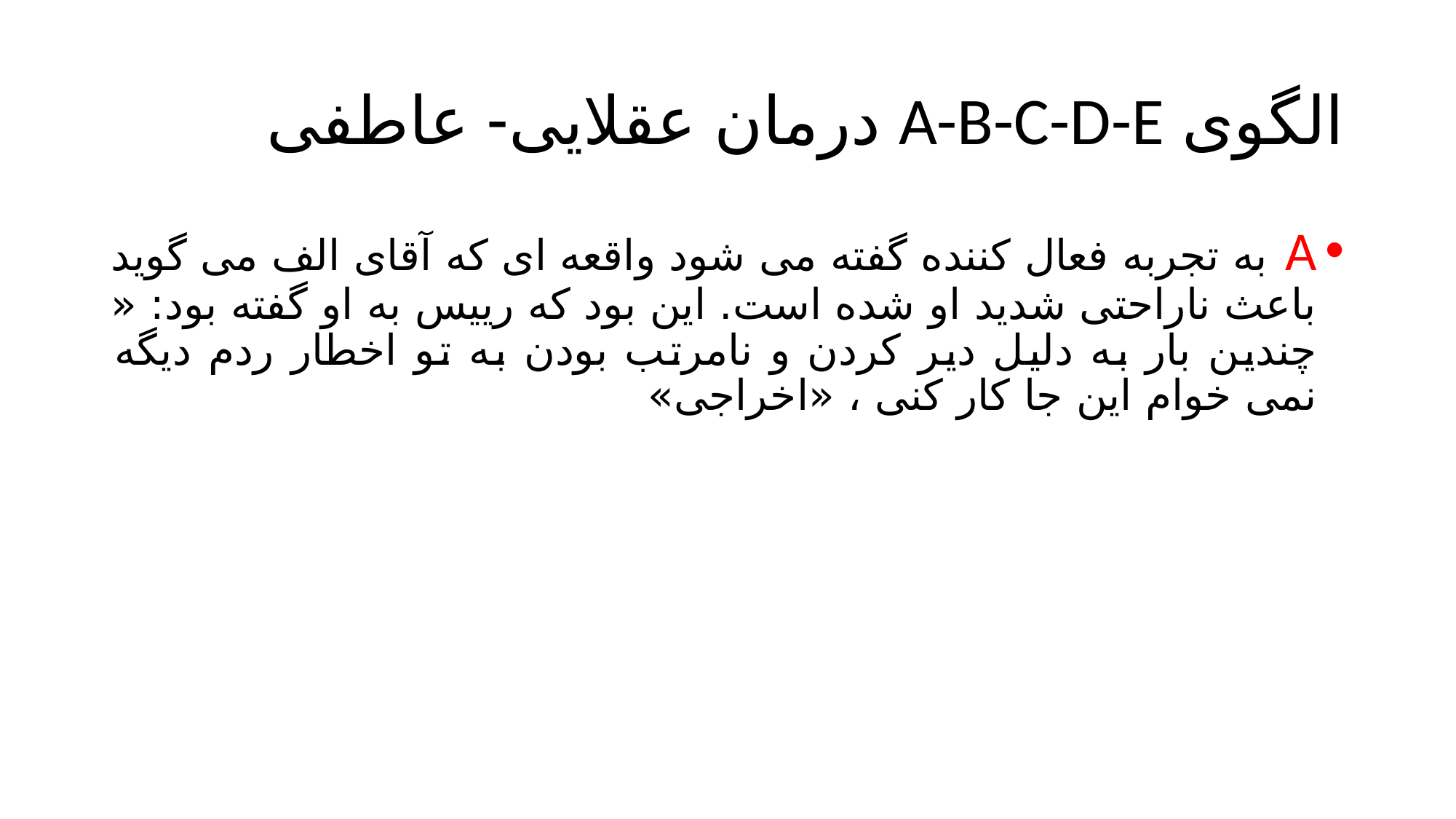

# الگوی A-B-C-D-E درمان عقلایی- عاطفی
A به تجربه فعال کننده گفته می شود واقعه ای که آقای الف می گوید باعث ناراحتی شدید او شده است. این بود که رییس به او گفته بود: « چندین بار به دلیل دیر کردن و نامرتب بودن به تو اخطار ردم دیگه نمی خوام این جا کار کنی ، «اخراجی»